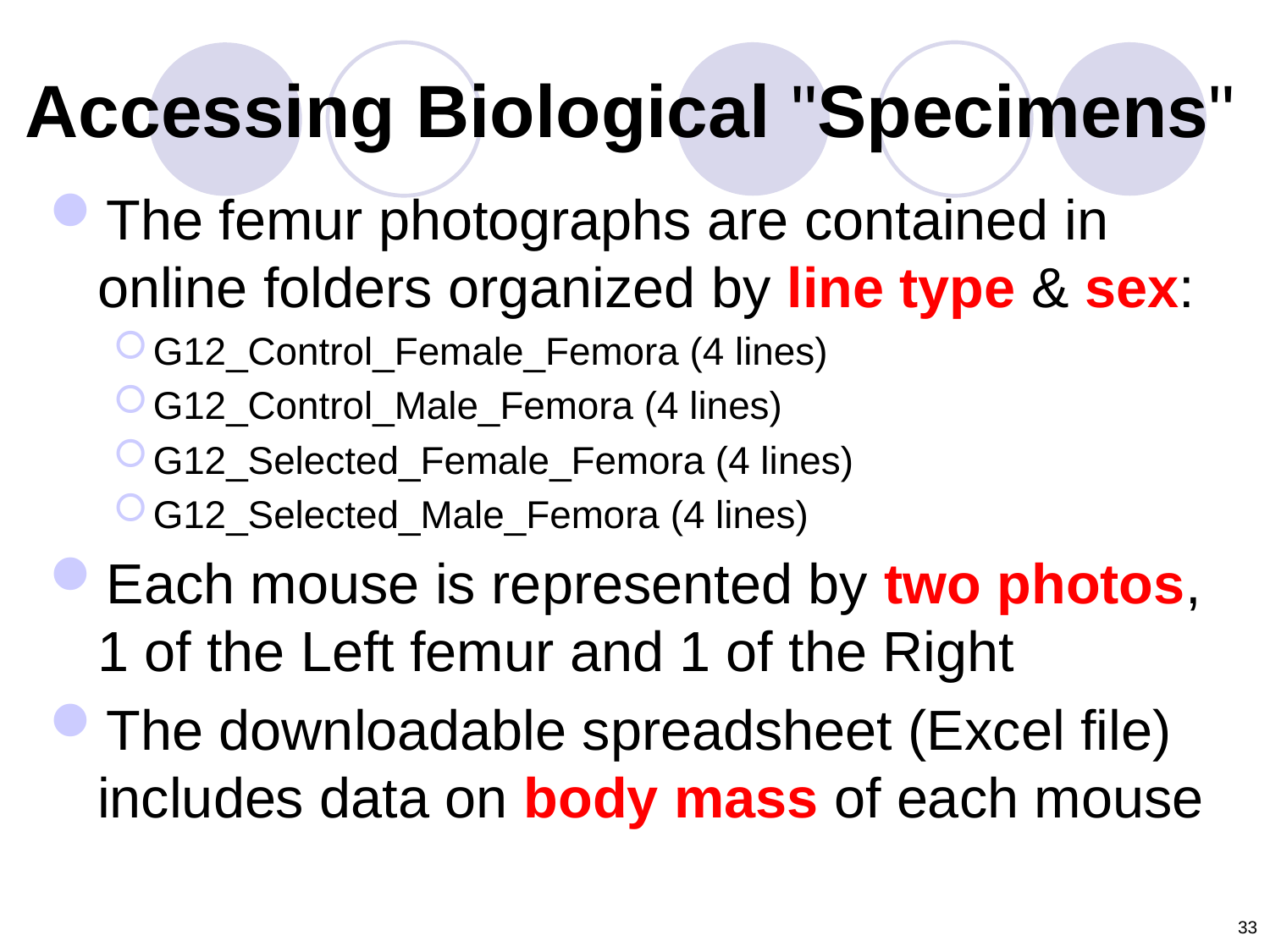

Accessing Biological "Specimens"
The femur photographs are contained in online folders organized by line type & sex:
G12_Control_Female_Femora (4 lines)
G12_Control_Male_Femora (4 lines)
G12_Selected_Female_Femora (4 lines)
G12_Selected_Male_Femora (4 lines)
Each mouse is represented by two photos,
1 of the Left femur and 1 of the Right
The downloadable spreadsheet (Excel file) includes data on body mass of each mouse
33